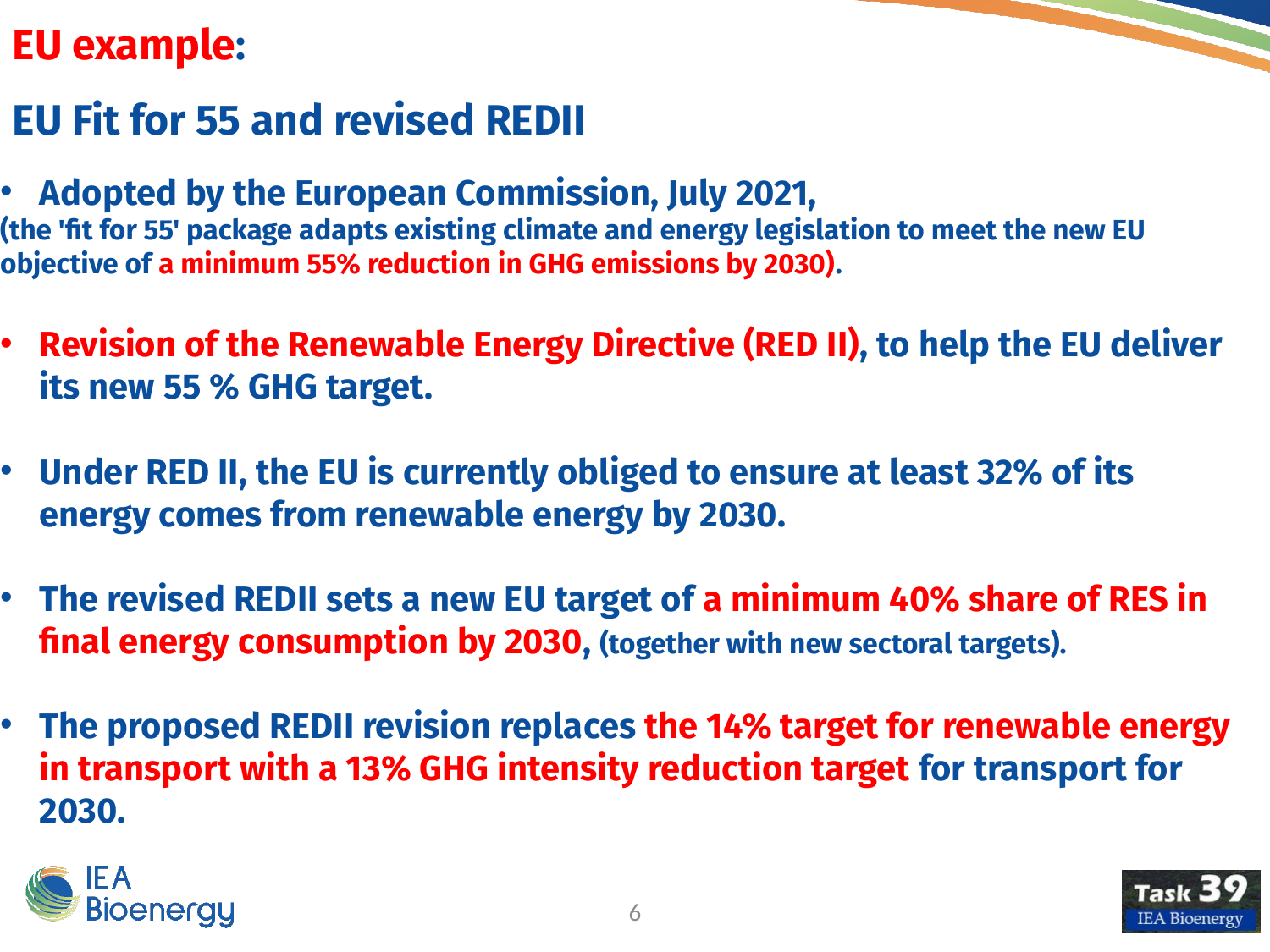

EU example:
EU Fit for 55 and revised REDII
Adopted by the European Commission, July 2021,
(the 'fit for 55' package adapts existing climate and energy legislation to meet the new EU objective of a minimum 55% reduction in GHG emissions by 2030).

Revision of the Renewable Energy Directive (RED II), to help the EU deliver its new 55 % GHG target.

Under RED II, the EU is currently obliged to ensure at least 32% of its energy comes from renewable energy by 2030.

The revised REDII sets a new EU target of a minimum 40% share of RES in final energy consumption by 2030, (together with new sectoral targets).

The proposed REDII revision replaces the 14% target for renewable energy in transport with a 13% GHG intensity reduction target for transport for 2030.